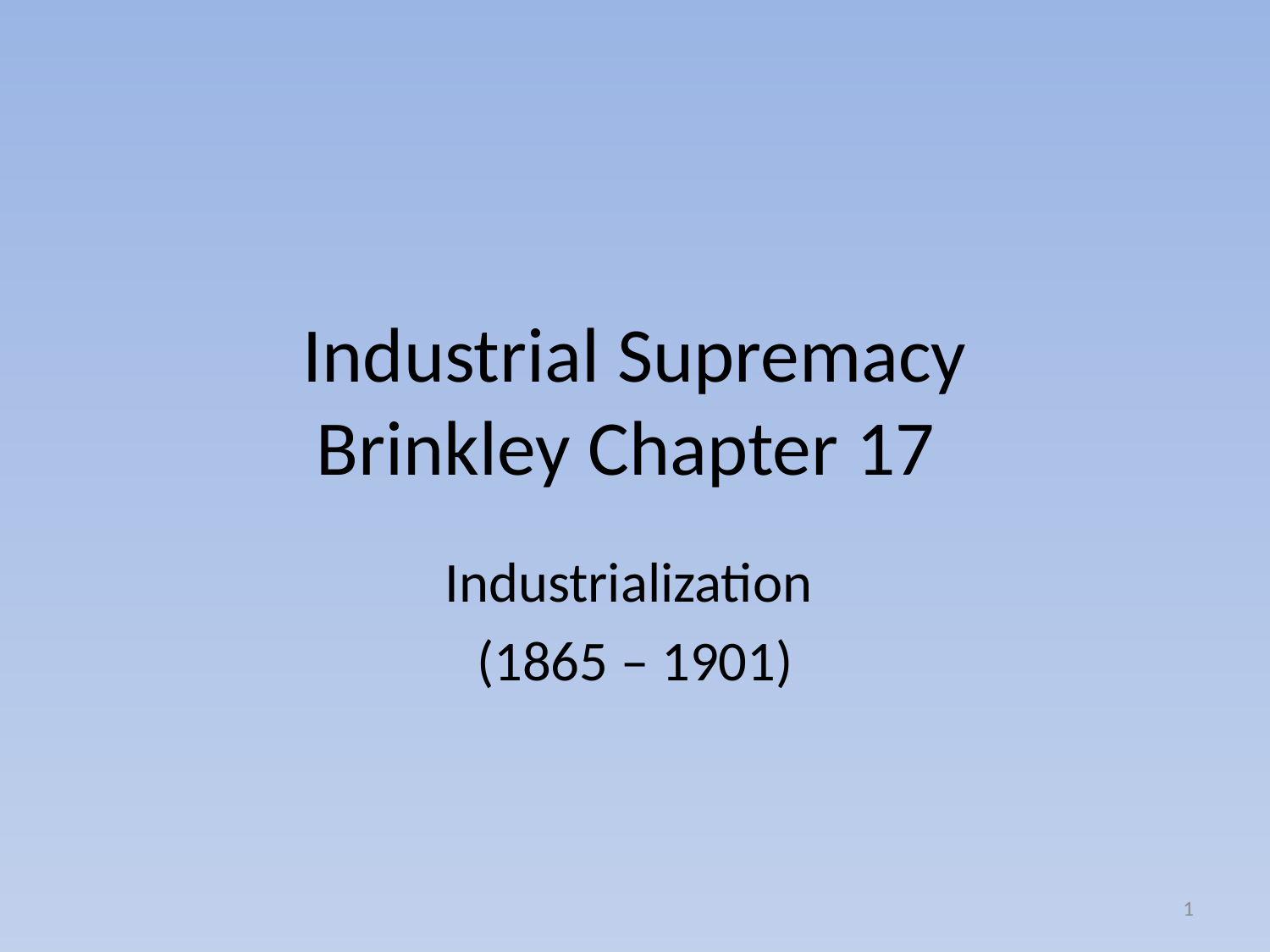

# Industrial Supremacy Brinkley Chapter 17
Industrialization
(1865 – 1901)
1